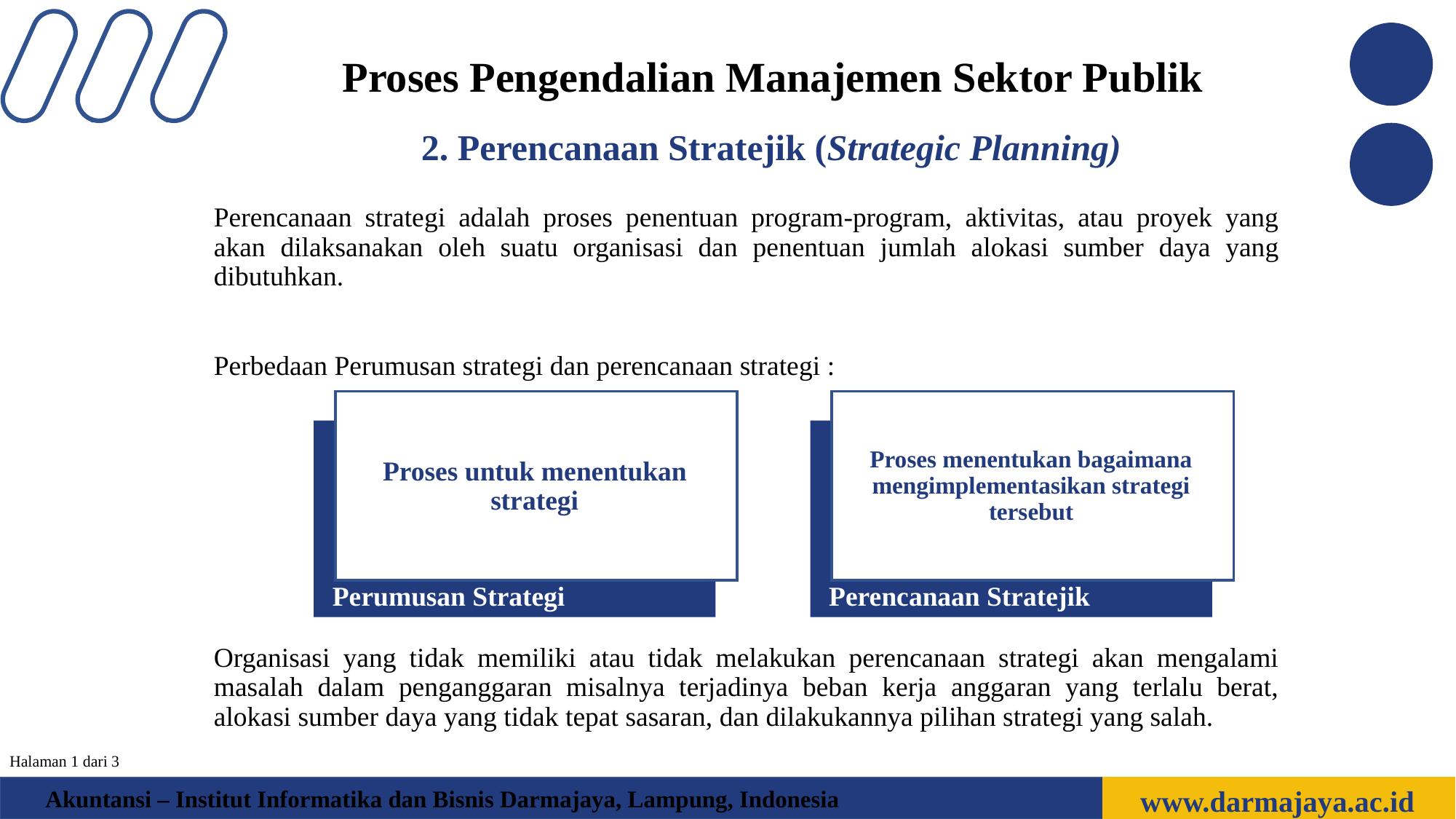

Proses Pengendalian Manajemen Sektor Publik

2. Perencanaan Stratejik (Strategic Planning)
Perencanaan strategi adalah proses penentuan program-program, aktivitas, atau proyek yang akan dilaksanakan oleh suatu organisasi dan penentuan jumlah alokasi sumber daya yang dibutuhkan.

Perbedaan Perumusan strategi dan perencanaan strategi :

Proses untuk menentukan strategi
Perumusan Strategi

Proses menentukan bagaimana mengimplementasikan strategi tersebut
Perencanaan Stratejik

Organisasi yang tidak memiliki atau tidak melakukan perencanaan strategi akan mengalami masalah dalam penganggaran misalnya terjadinya beban kerja anggaran yang terlalu berat, alokasi sumber daya yang tidak tepat sasaran, dan dilakukannya pilihan strategi yang salah.

Halaman 1 dari 3

www.darmajaya.ac.id
Akuntansi – Institut Informatika dan Bisnis Darmajaya, Lampung, Indonesia